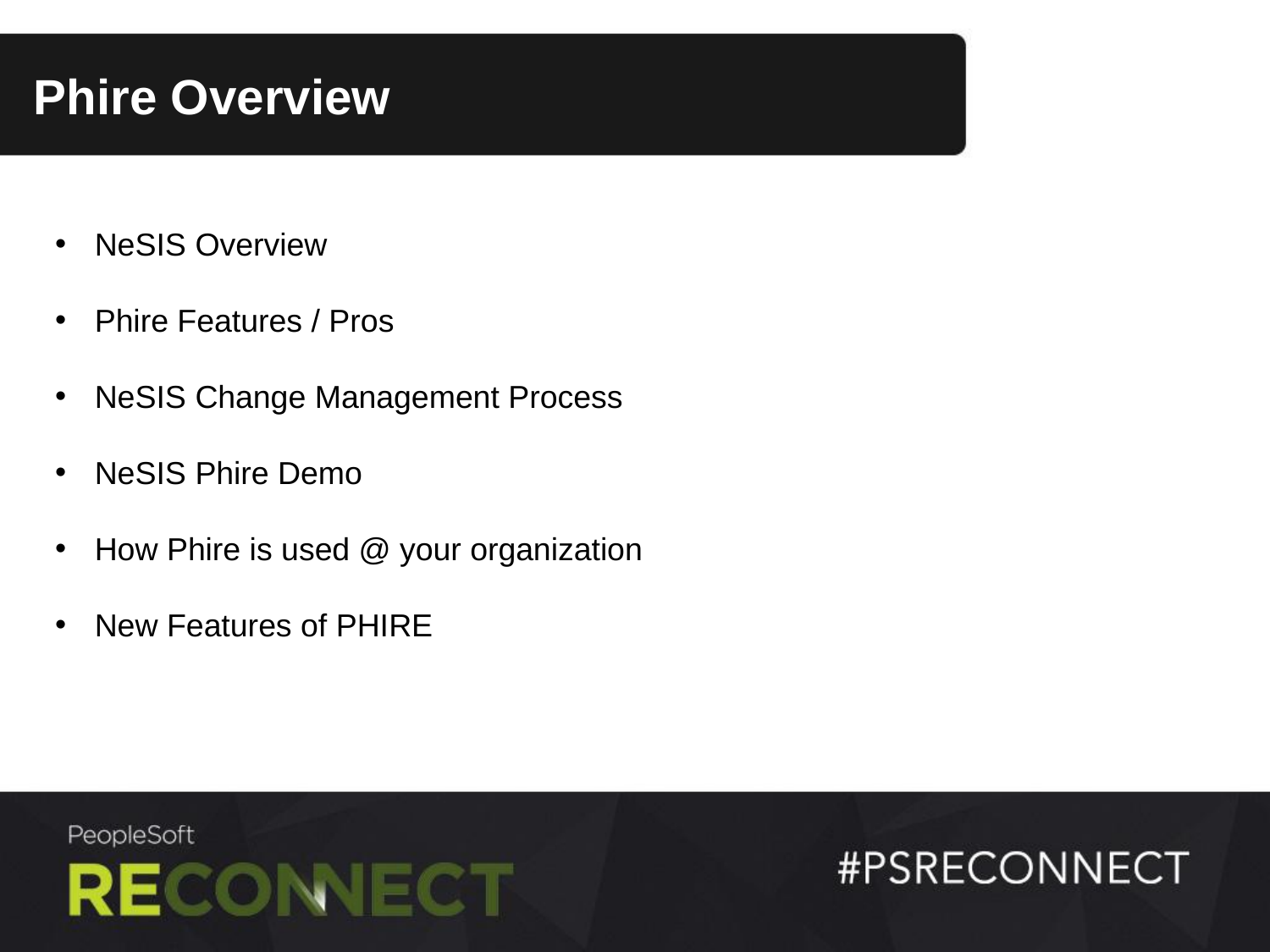

Phire Overview
NeSIS Overview
Phire Features / Pros
NeSIS Change Management Process
NeSIS Phire Demo
How Phire is used @ your organization
New Features of PHIRE